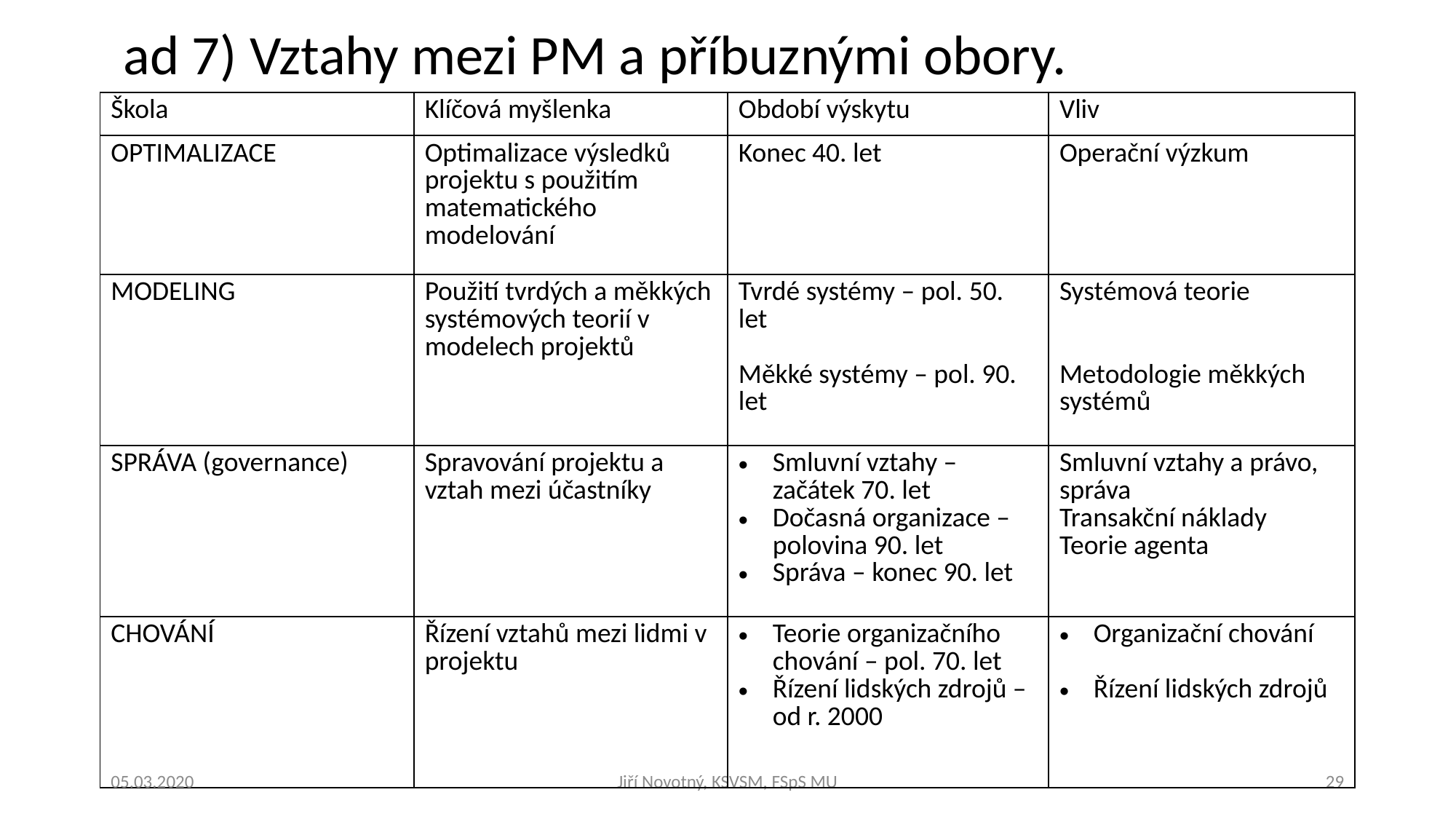

# ad 7) Vztahy mezi PM a příbuznými obory.
| Škola | Klíčová myšlenka | Období výskytu | Vliv |
| --- | --- | --- | --- |
| Optimalizace | Optimalizace výsledků projektu s použitím matematického modelování | Konec 40. let | Operační výzkum |
| Modeling | Použití tvrdých a měkkých systémových teorií v modelech projektů | Tvrdé systémy – pol. 50. let Měkké systémy – pol. 90. let | Systémová teorie Metodologie měkkých systémů |
| Správa (governance) | Spravování projektu a vztah mezi účastníky | Smluvní vztahy – začátek 70. let Dočasná organizace – polovina 90. let Správa – konec 90. let | Smluvní vztahy a právo, správa Transakční náklady Teorie agenta |
| Chování | Řízení vztahů mezi lidmi v projektu | Teorie organizačního chování – pol. 70. let Řízení lidských zdrojů – od r. 2000 | Organizační chování Řízení lidských zdrojů |
05.03.2020
Jiří Novotný, KSVSM, FSpS MU
29